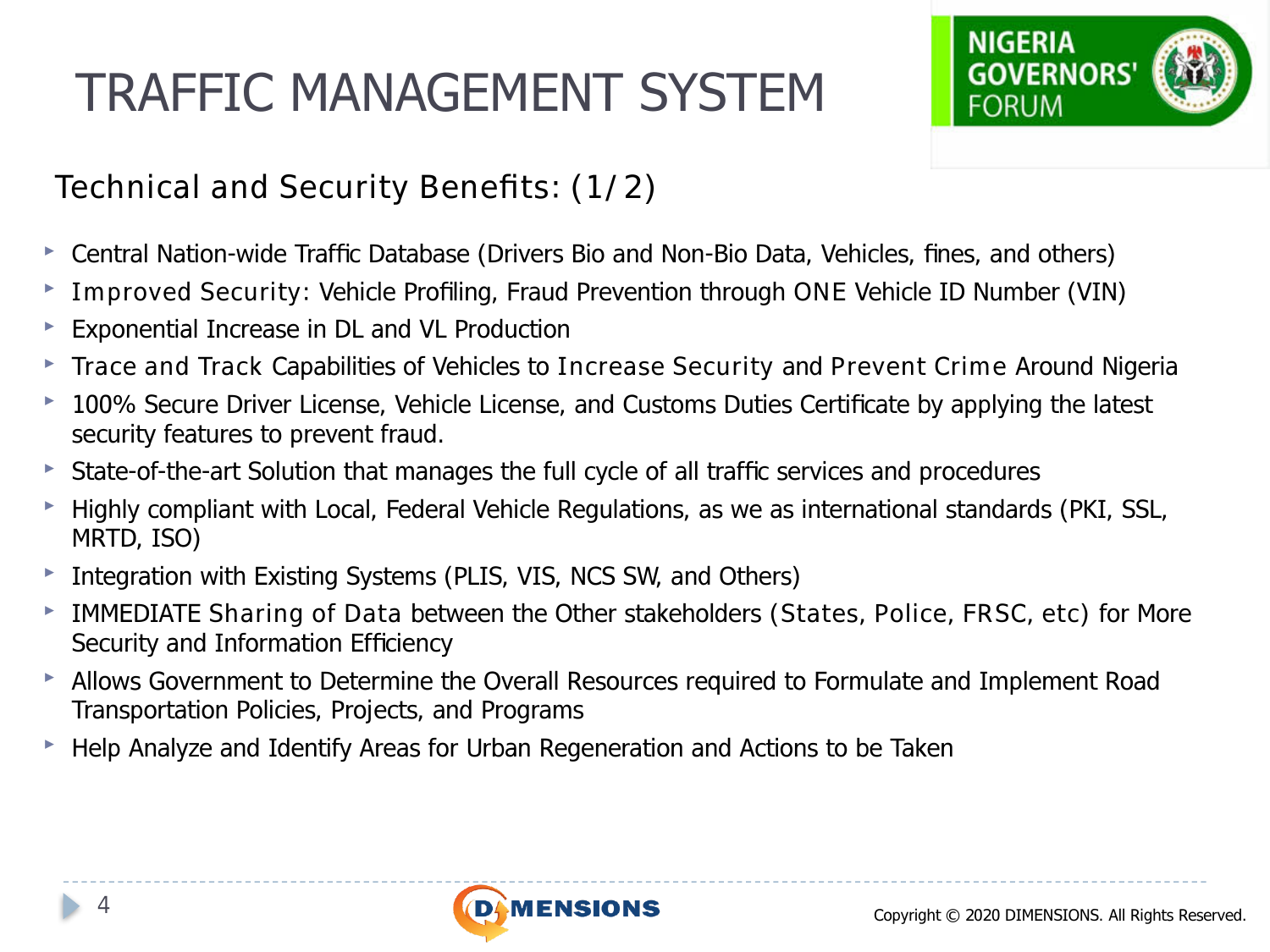

# TRAFFIC MANAGEMENT SYSTEM
Technical and Security Benefits: (1/2)
Central Nation-wide Traffic Database (Drivers Bio and Non-Bio Data, Vehicles, fines, and others)
Improved Security: Vehicle Profiling, Fraud Prevention through ONE Vehicle ID Number (VIN)
Exponential Increase in DL and VL Production
Trace and Track Capabilities of Vehicles to Increase Security and Prevent Crime Around Nigeria
100% Secure Driver License, Vehicle License, and Customs Duties Certificate by applying the latest security features to prevent fraud.
State-of-the-art Solution that manages the full cycle of all traffic services and procedures
Highly compliant with Local, Federal Vehicle Regulations, as we as international standards (PKI, SSL, MRTD, ISO)
Integration with Existing Systems (PLIS, VIS, NCS SW, and Others)
IMMEDIATE Sharing of Data between the Other stakeholders (States, Police, FRSC, etc) for More Security and Information Efficiency
Allows Government to Determine the Overall Resources required to Formulate and Implement Road Transportation Policies, Projects, and Programs
Help Analyze and Identify Areas for Urban Regeneration and Actions to be Taken
4
Copyright © 2020 DIMENSIONS. All Rights Reserved.